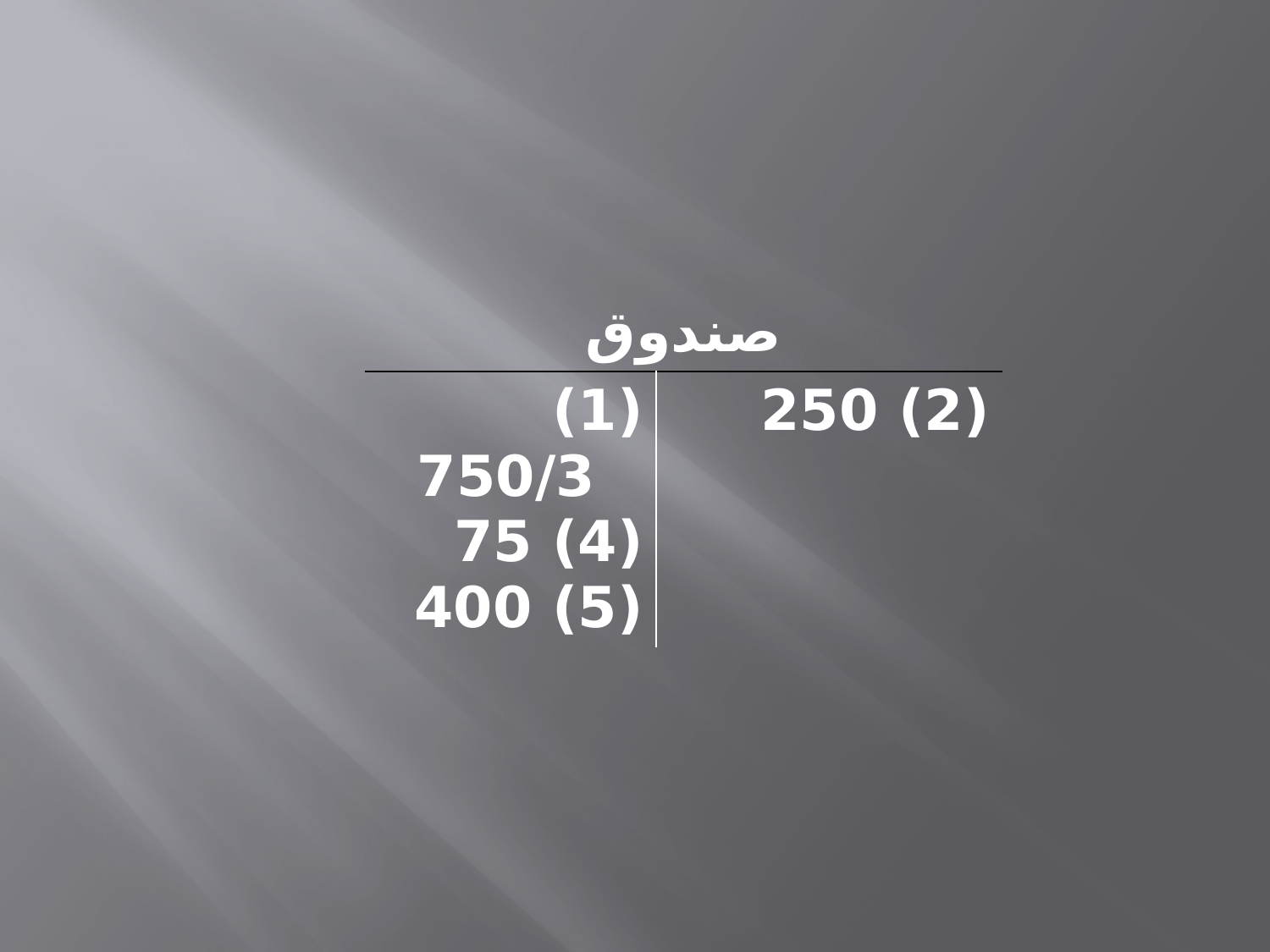

| صندوق |  |
| --- | --- |
| (1) 750/3 (4) 75 (5) 400 | (2) 250 |